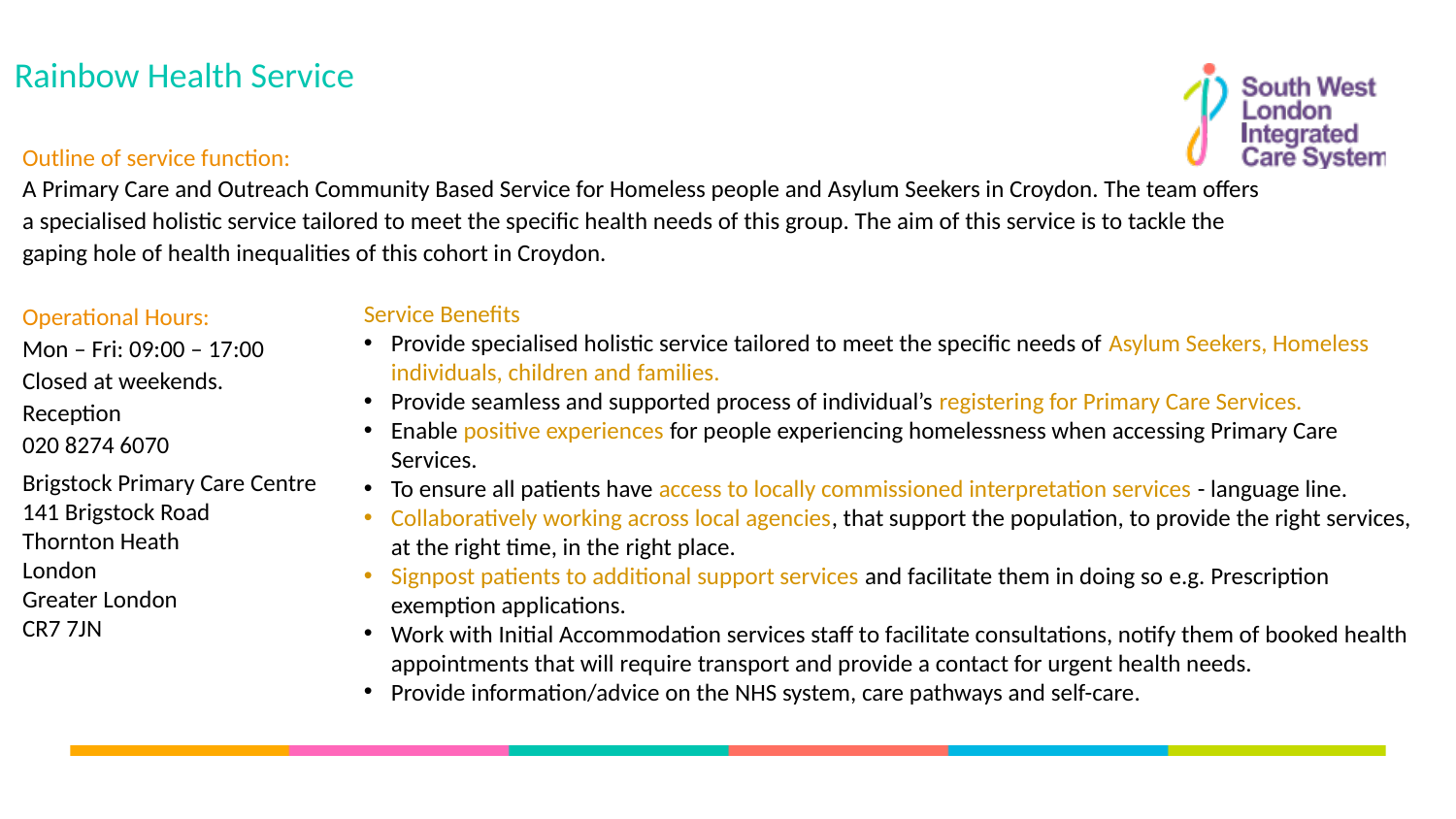

Rainbow Health Service
Outline of service function:
A Primary Care and Outreach Community Based Service for Homeless people and Asylum Seekers in Croydon. The team offers a specialised holistic service tailored to meet the specific health needs of this group. The aim of this service is to tackle the gaping hole of health inequalities of this cohort in Croydon.

Operational Hours:
Mon – Fri: 09:00 – 17:00
Closed at weekends.
Reception
020 8274 6070

Service Benefits ​
Provide specialised holistic service tailored to meet the specific needs of Asylum Seekers, Homeless individuals, children and families.​
Provide seamless and supported process of individual’s registering for Primary Care Services.​
Enable positive experiences for people experiencing homelessness when accessing Primary Care Services.​
To ensure all patients have access to locally commissioned interpretation services - language line.​
Collaboratively working across local agencies, that support the population, to provide the right services, at the right time, in the right place.​
Signpost patients to additional support services and facilitate them in doing so e.g. Prescription exemption applications.​
Work with Initial Accommodation services staff to facilitate consultations, notify them of booked health appointments that will require transport and provide a contact for urgent health needs.​
Provide information/advice on the NHS system, care pathways and self-care.​

Brigstock Primary Care Centre​
141 Brigstock Road​
Thornton Heath​
London​
Greater London​
CR7 7JN